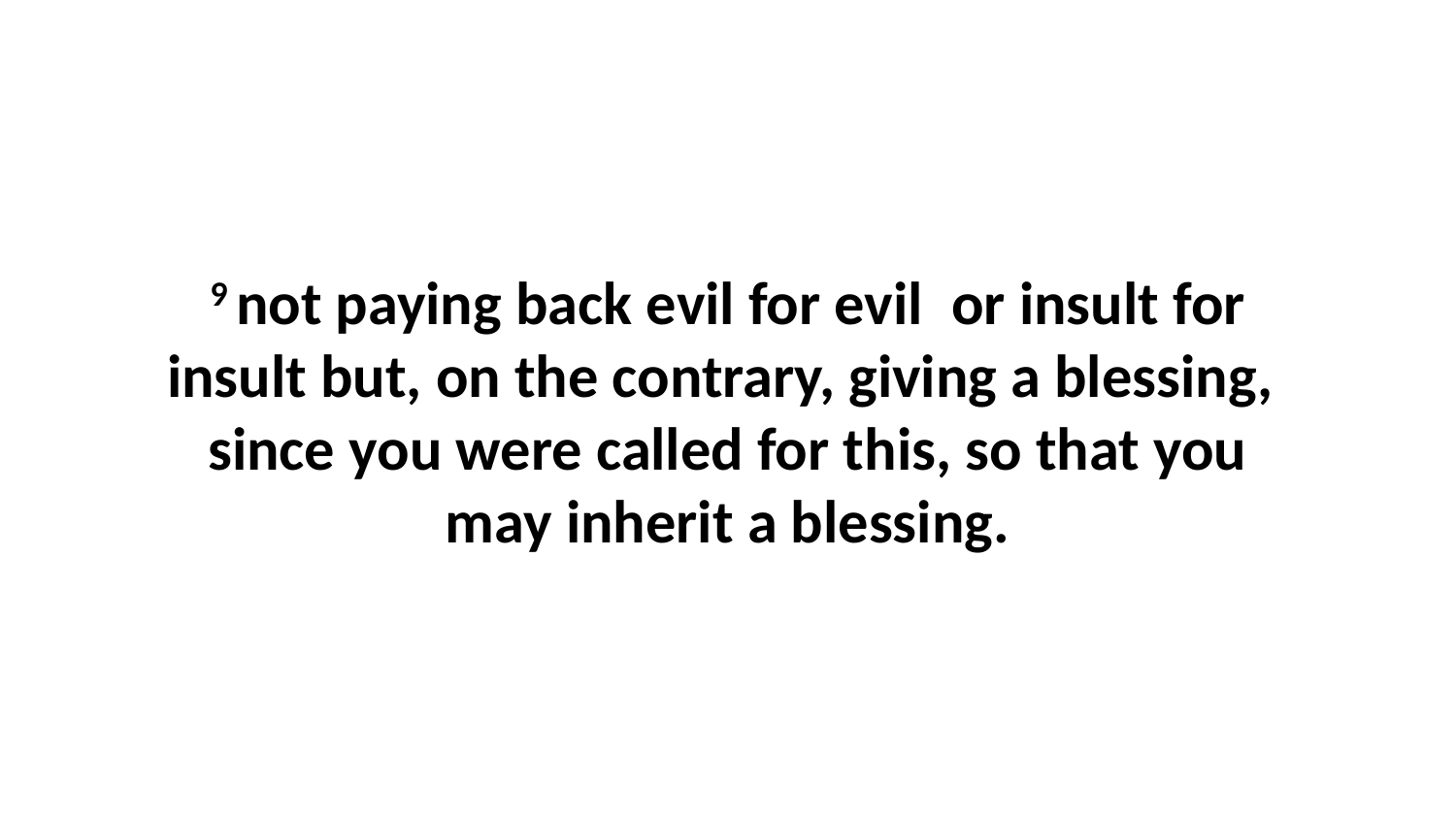

9 not paying back evil for evil  or insult for insult but, on the contrary, giving a blessing,  since you were called for this, so that you may inherit a blessing.